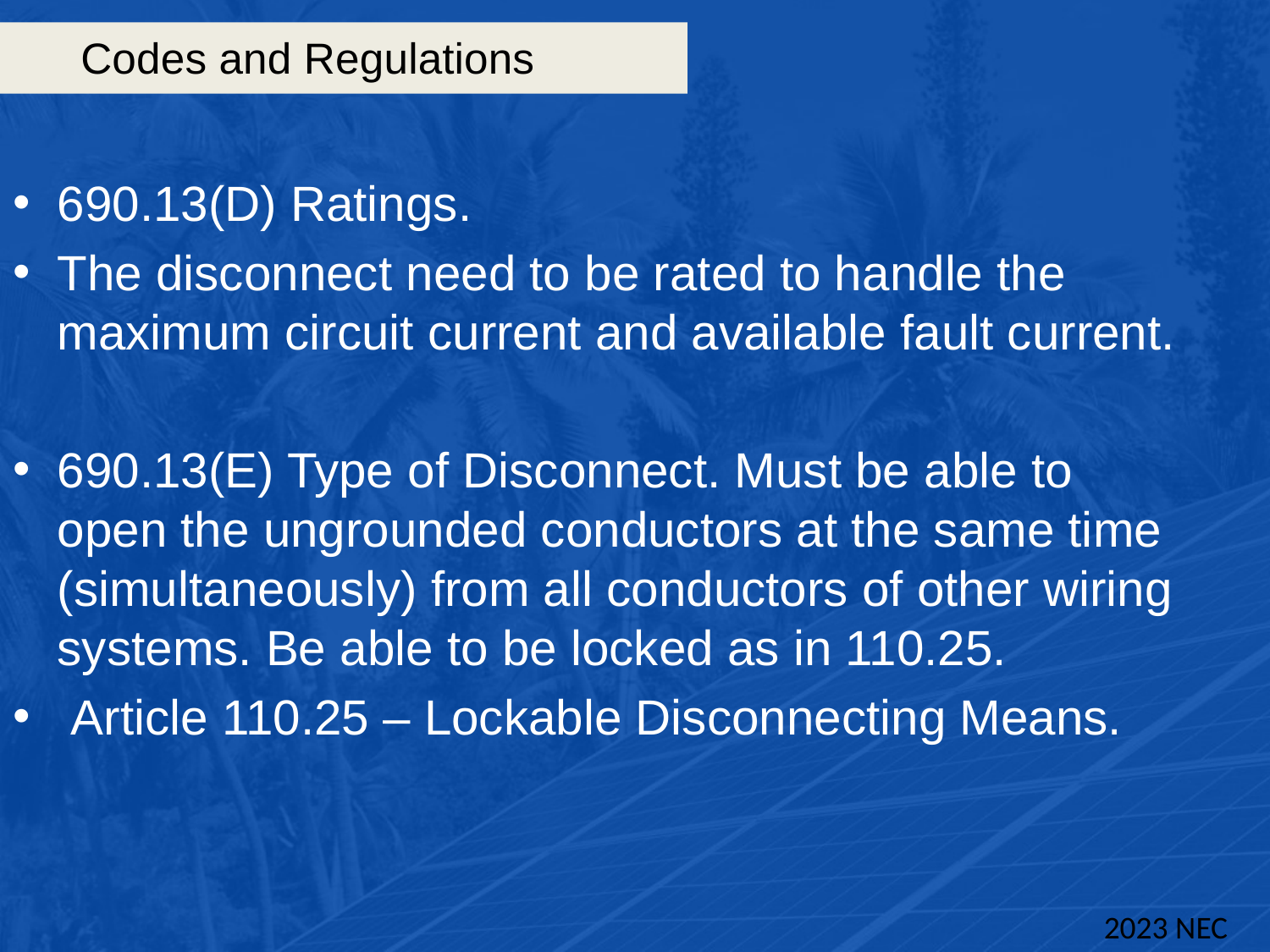

# Codes and Regulations
690.13(D) Ratings.
The disconnect need to be rated to handle the maximum circuit current and available fault current.

690.13(E) Type of Disconnect. Must be able to open the ungrounded conductors at the same time (simultaneously) from all conductors of other wiring systems. Be able to be locked as in 110.25.
 Article 110.25 – Lockable Disconnecting Means.
2023 NEC